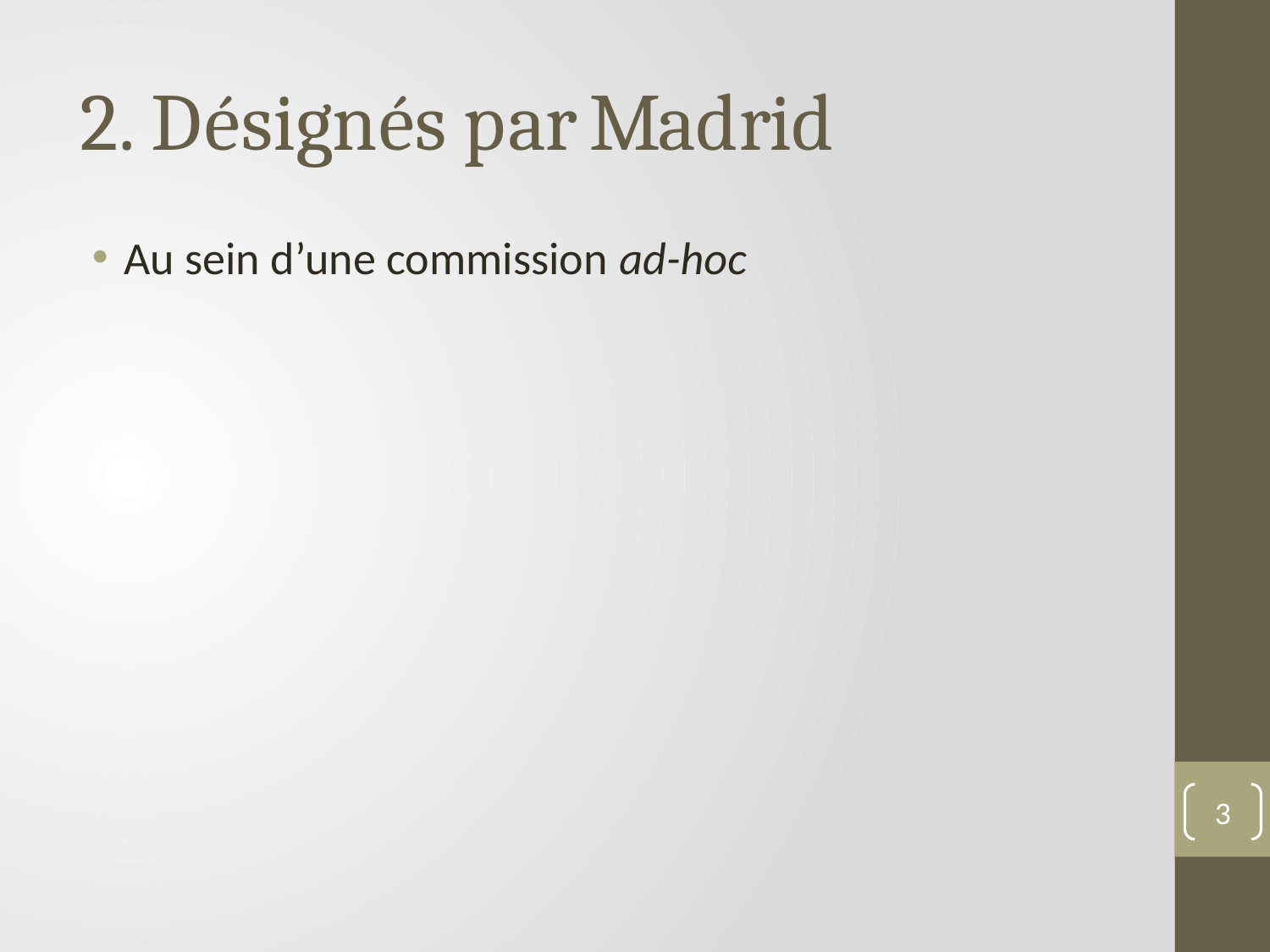

# 2. Désignés par Madrid
Au sein d’une commission ad-hoc
3